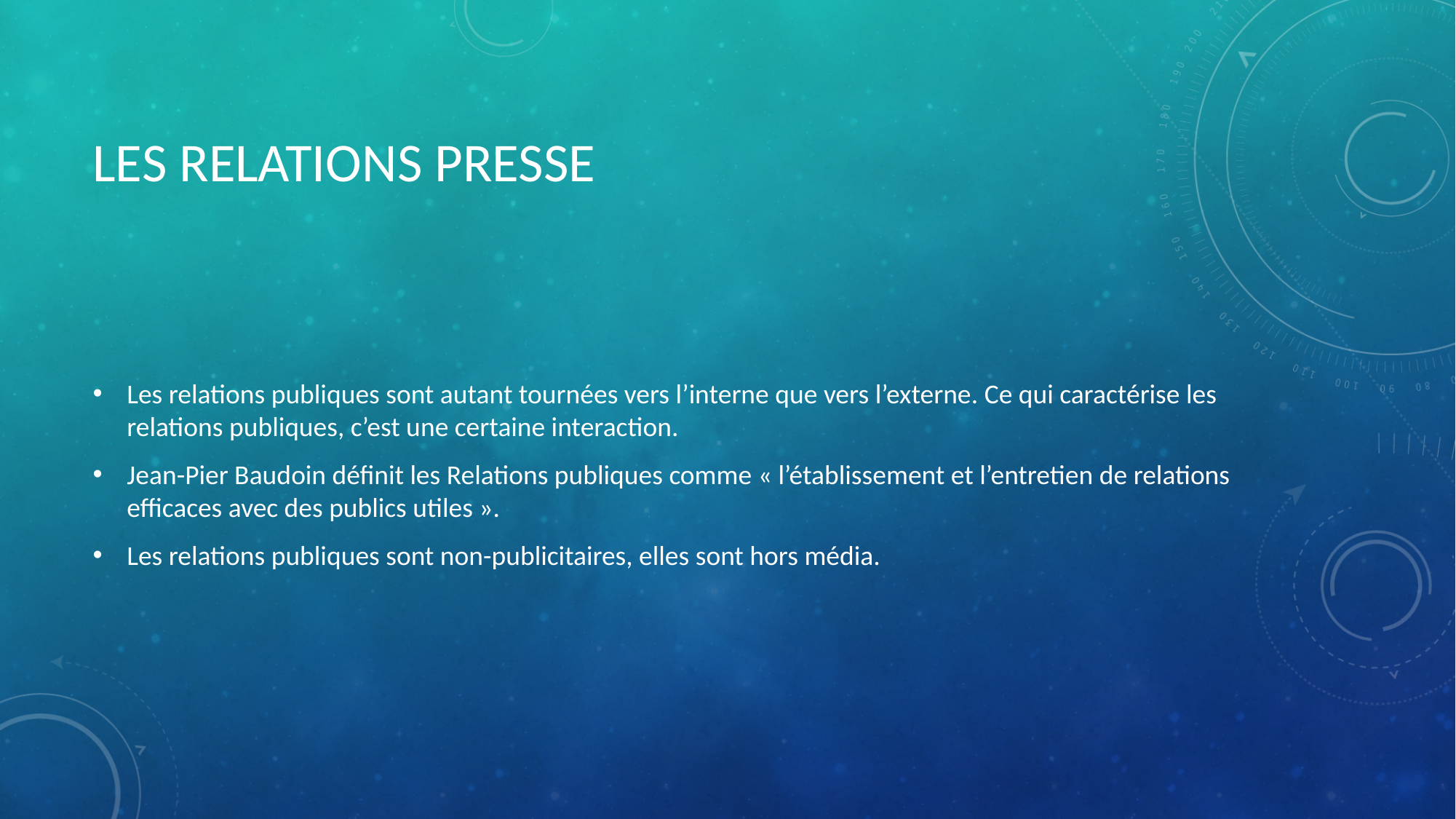

# Les relations presse
Les relations publiques sont autant tournées vers l’interne que vers l’externe. Ce qui caractérise les relations publiques, c’est une certaine interaction.
Jean-Pier Baudoin définit les Relations publiques comme « l’établissement et l’entretien de relations efficaces avec des publics utiles ».
Les relations publiques sont non-publicitaires, elles sont hors média.